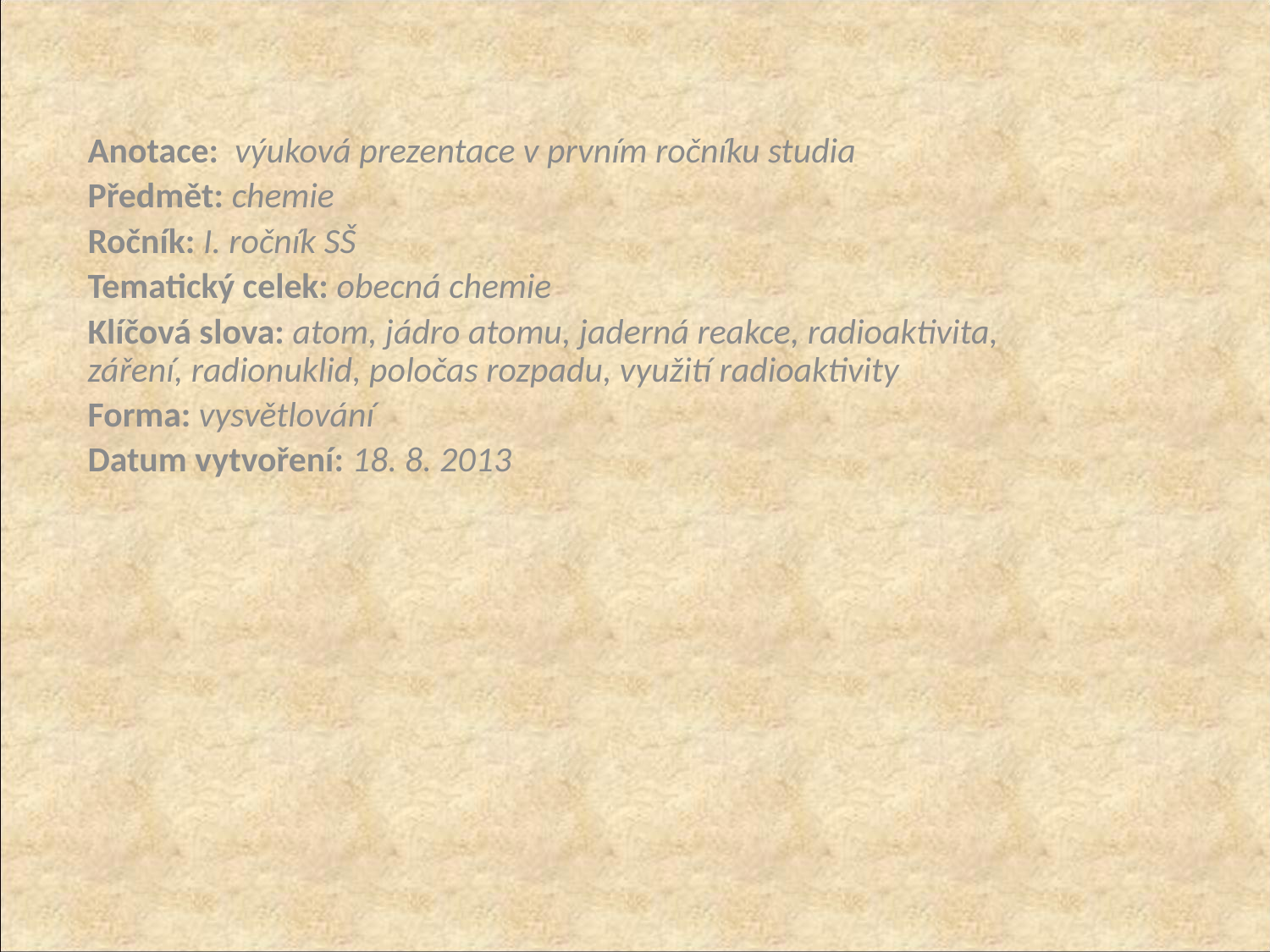

Anotace:  výuková prezentace v prvním ročníku studia
Předmět: chemie
Ročník: I. ročník SŠ
Tematický celek: obecná chemie
Klíčová slova: atom, jádro atomu, jaderná reakce, radioaktivita, záření, radionuklid, poločas rozpadu, využití radioaktivity
Forma: vysvětlování
Datum vytvoření: 18. 8. 2013